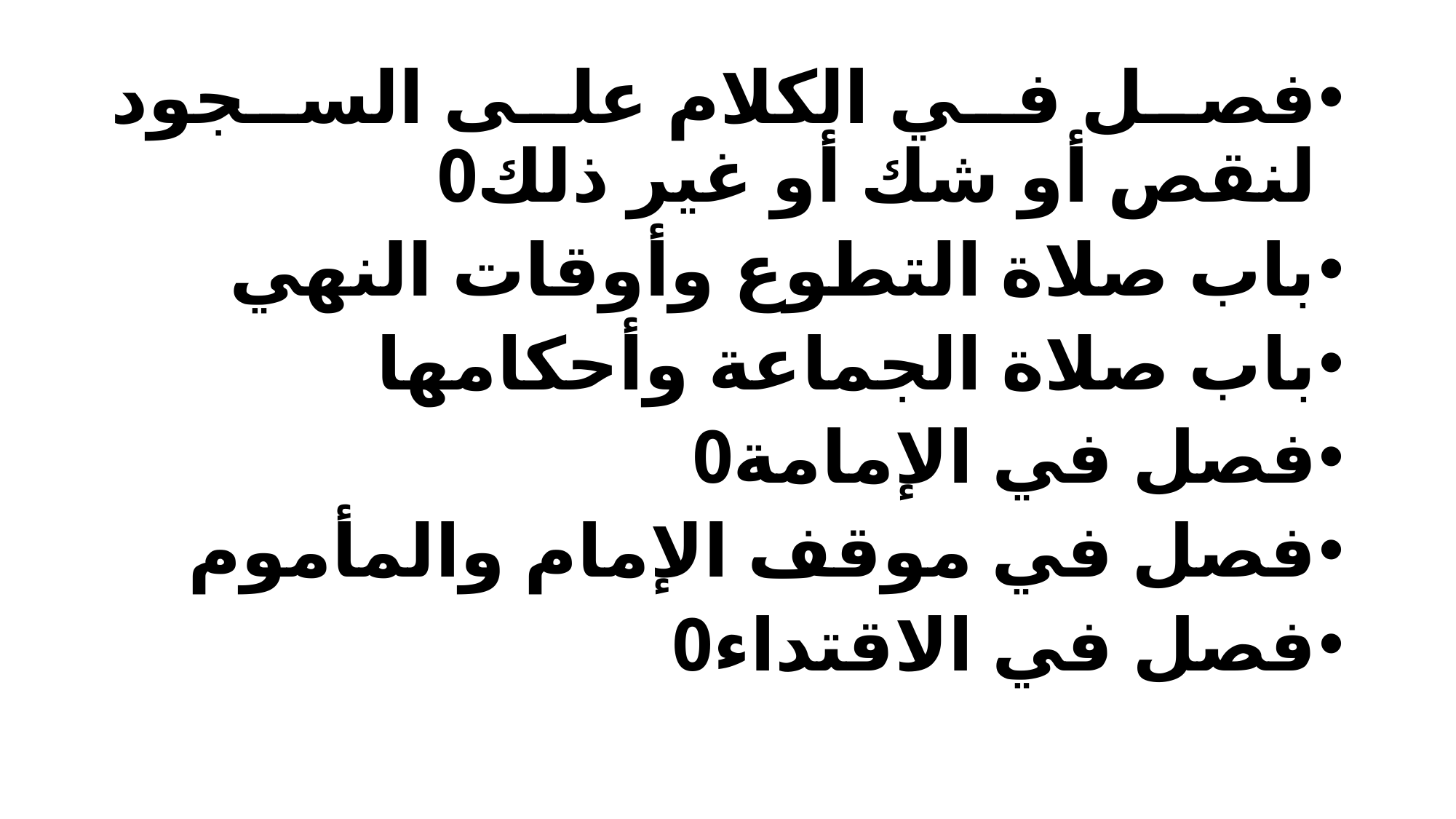

فصل في الكلام على السجود لنقص أو شك أو غير ذلك0
باب صلاة التطوع وأوقات النهي
باب صلاة الجماعة وأحكامها
فصل في الإمامة0
فصل في موقف الإمام والمأموم
فصل في الاقتداء0